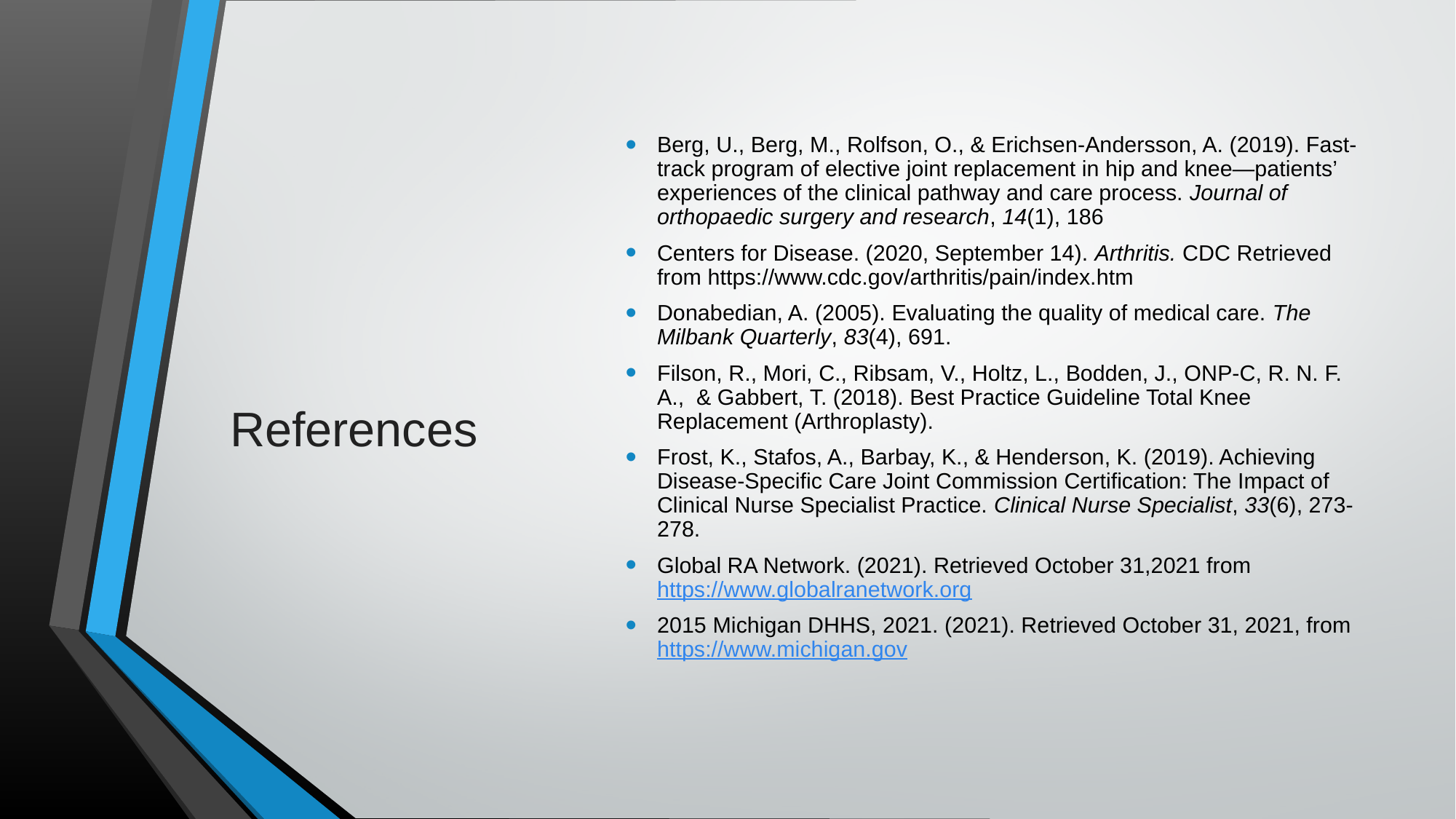

# References
Berg, U., Berg, M., Rolfson, O., & Erichsen-Andersson, A. (2019). Fast-track program of elective joint replacement in hip and knee—patients’ experiences of the clinical pathway and care process. Journal of orthopaedic surgery and research, 14(1), 186
Centers for Disease. (2020, September 14). Arthritis. CDC Retrieved from https://www.cdc.gov/arthritis/pain/index.htm
Donabedian, A. (2005). Evaluating the quality of medical care. The Milbank Quarterly, 83(4), 691.
Filson, R., Mori, C., Ribsam, V., Holtz, L., Bodden, J., ONP-C, R. N. F. A.,  & Gabbert, T. (2018). Best Practice Guideline Total Knee Replacement (Arthroplasty).
Frost, K., Stafos, A., Barbay, K., & Henderson, K. (2019). Achieving Disease-Specific Care Joint Commission Certification: The Impact of Clinical Nurse Specialist Practice. Clinical Nurse Specialist, 33(6), 273-278.
Global RA Network. (2021). Retrieved October 31,2021 from https://www.globalranetwork.org
2015 Michigan DHHS, 2021. (2021). Retrieved October 31, 2021, from https://www.michigan.gov